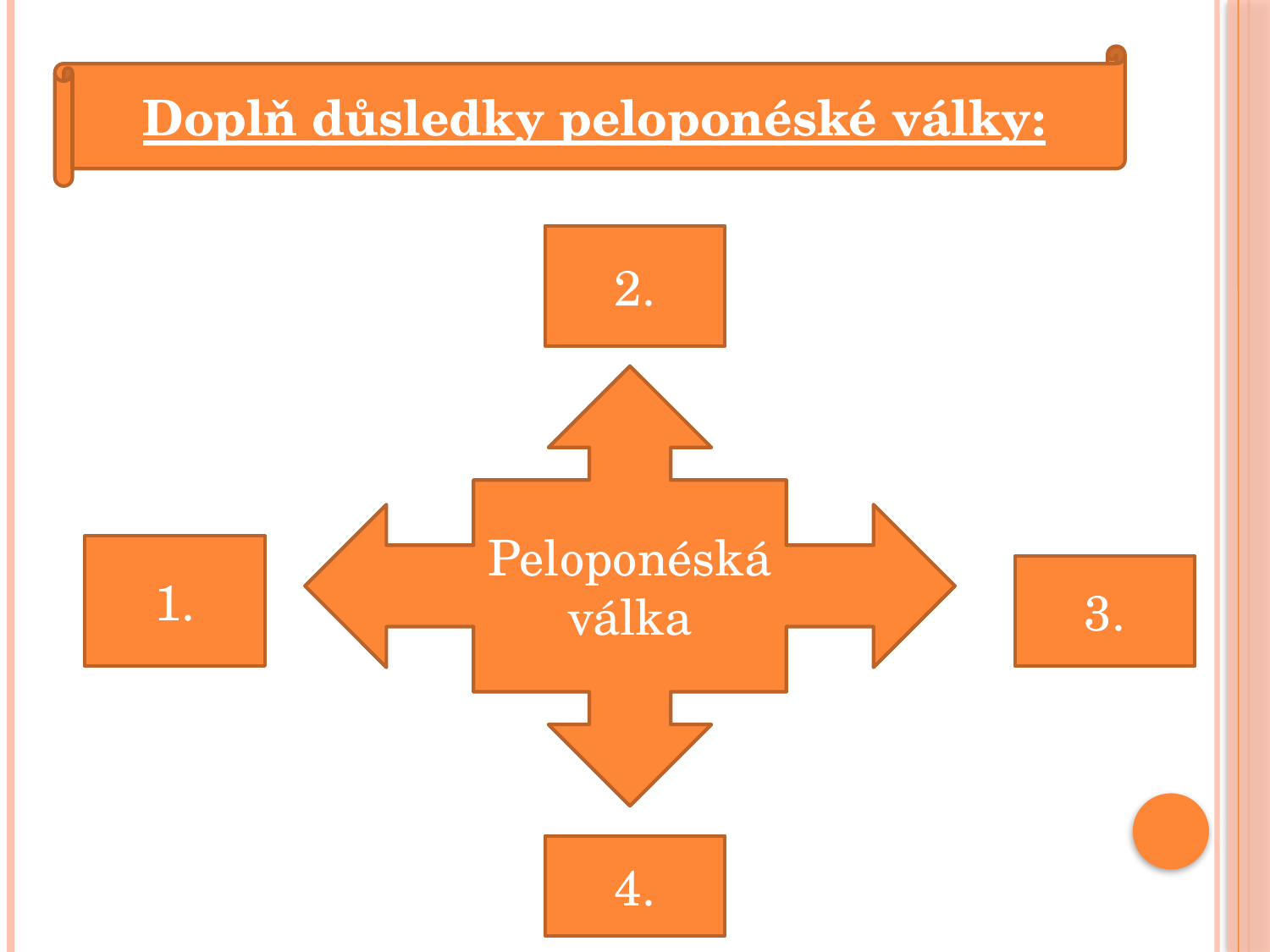

Doplň důsledky peloponéské války:
2.
Peloponéská válka
1.
3.
4.